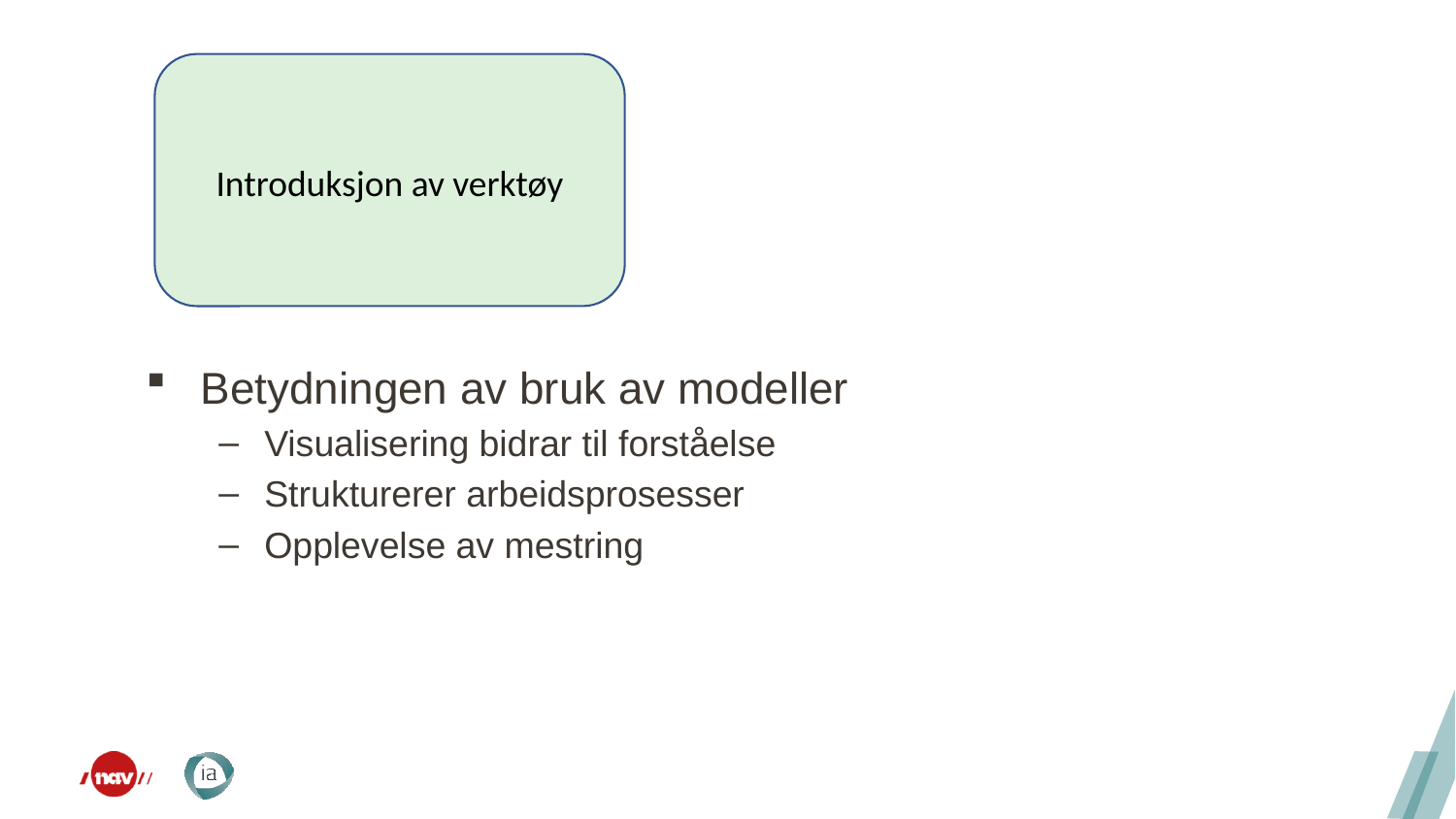

Introduksjon av verktøy
Betydningen av bruk av modeller
Visualisering bidrar til forståelse
Strukturerer arbeidsprosesser
Opplevelse av mestring